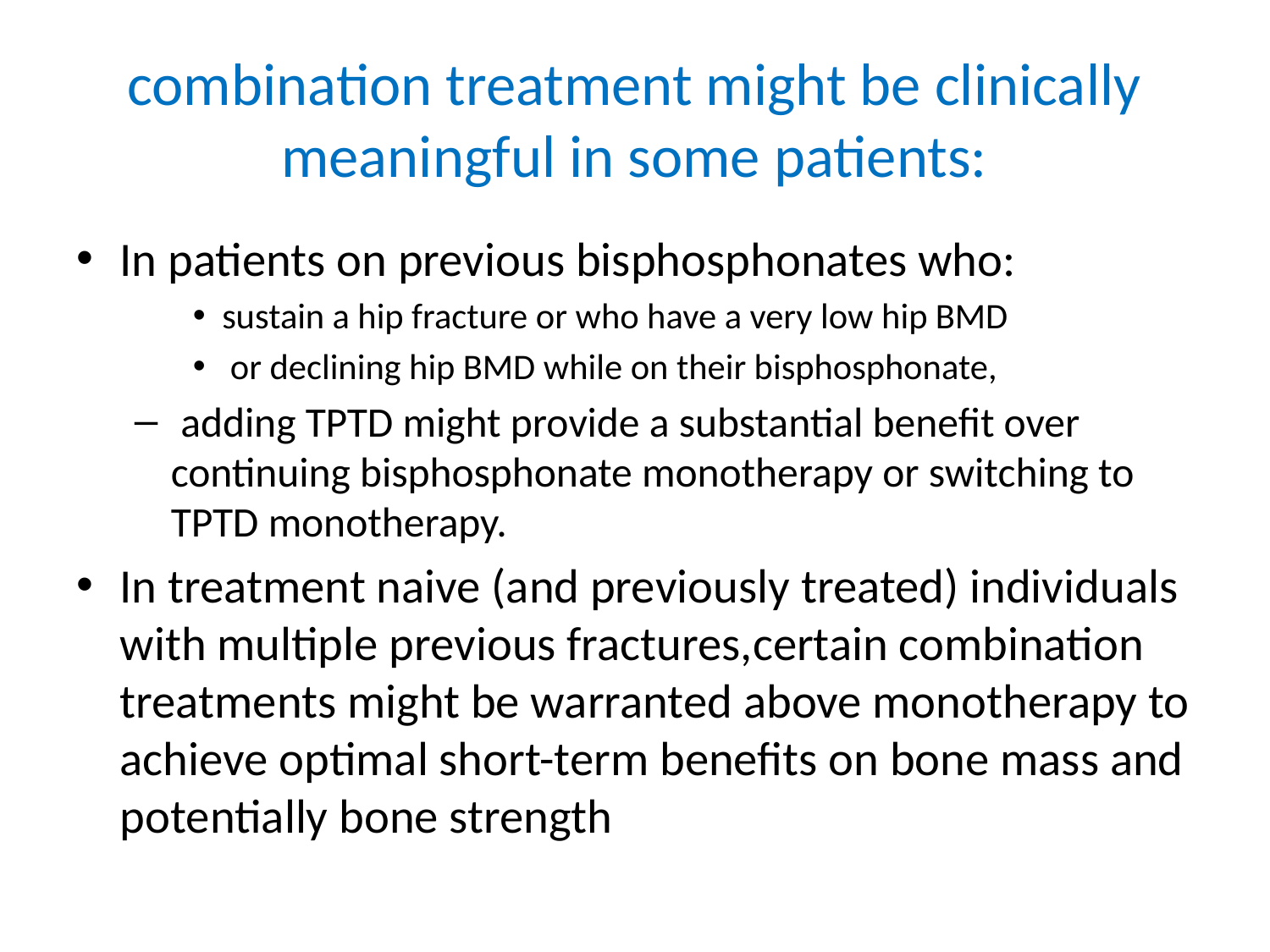

# combination treatment might be clinically meaningful in some patients:
In patients on previous bisphosphonates who:
sustain a hip fracture or who have a very low hip BMD
 or declining hip BMD while on their bisphosphonate,
 adding TPTD might provide a substantial benefit over continuing bisphosphonate monotherapy or switching to TPTD monotherapy.
In treatment naive (and previously treated) individuals with multiple previous fractures,certain combination treatments might be warranted above monotherapy to achieve optimal short-term benefits on bone mass and potentially bone strength